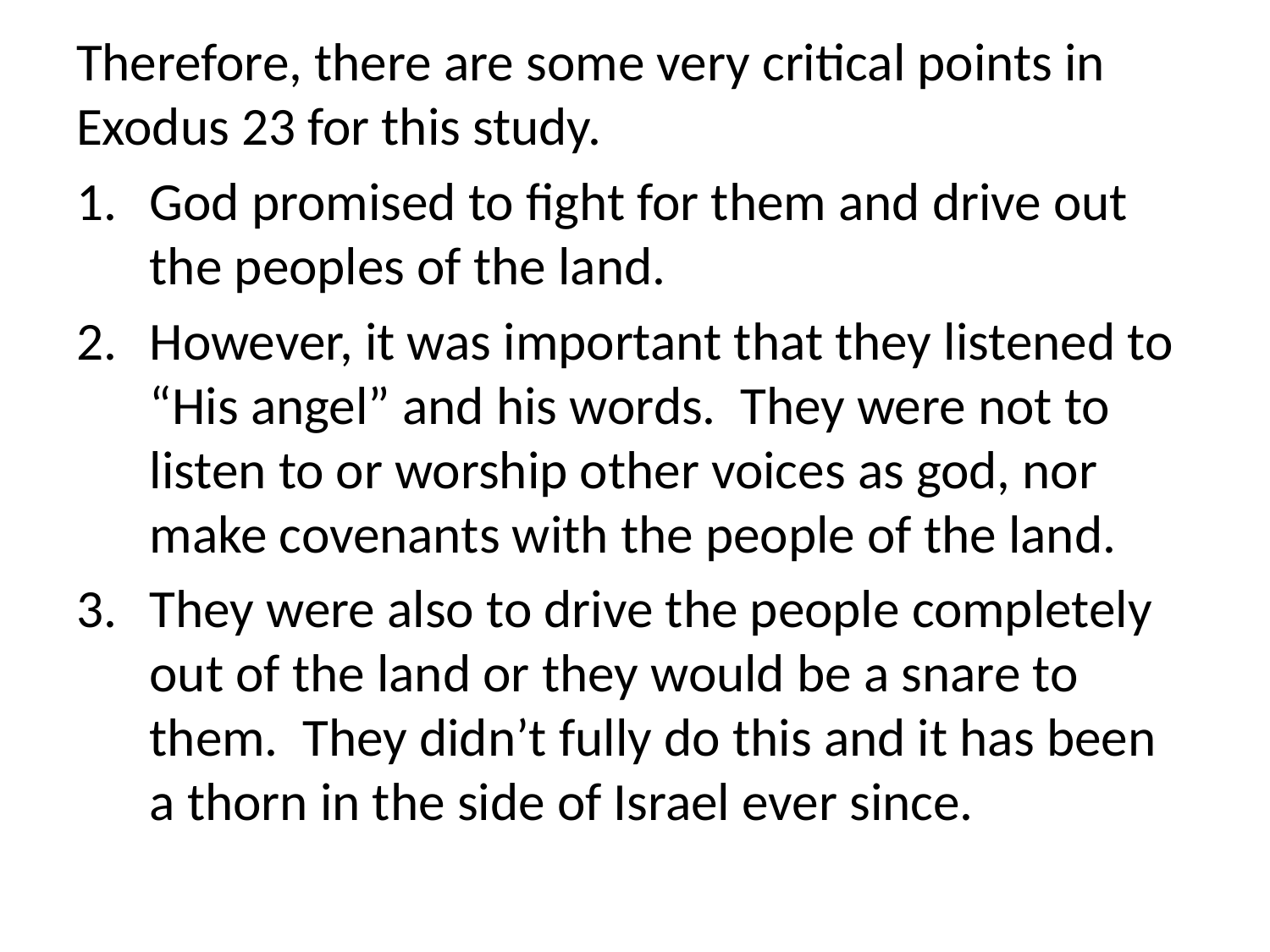

Therefore, there are some very critical points in Exodus 23 for this study.
God promised to fight for them and drive out the peoples of the land.
However, it was important that they listened to “His angel” and his words.  They were not to listen to or worship other voices as god, nor make covenants with the people of the land.
They were also to drive the people completely out of the land or they would be a snare to them.  They didn’t fully do this and it has been a thorn in the side of Israel ever since.